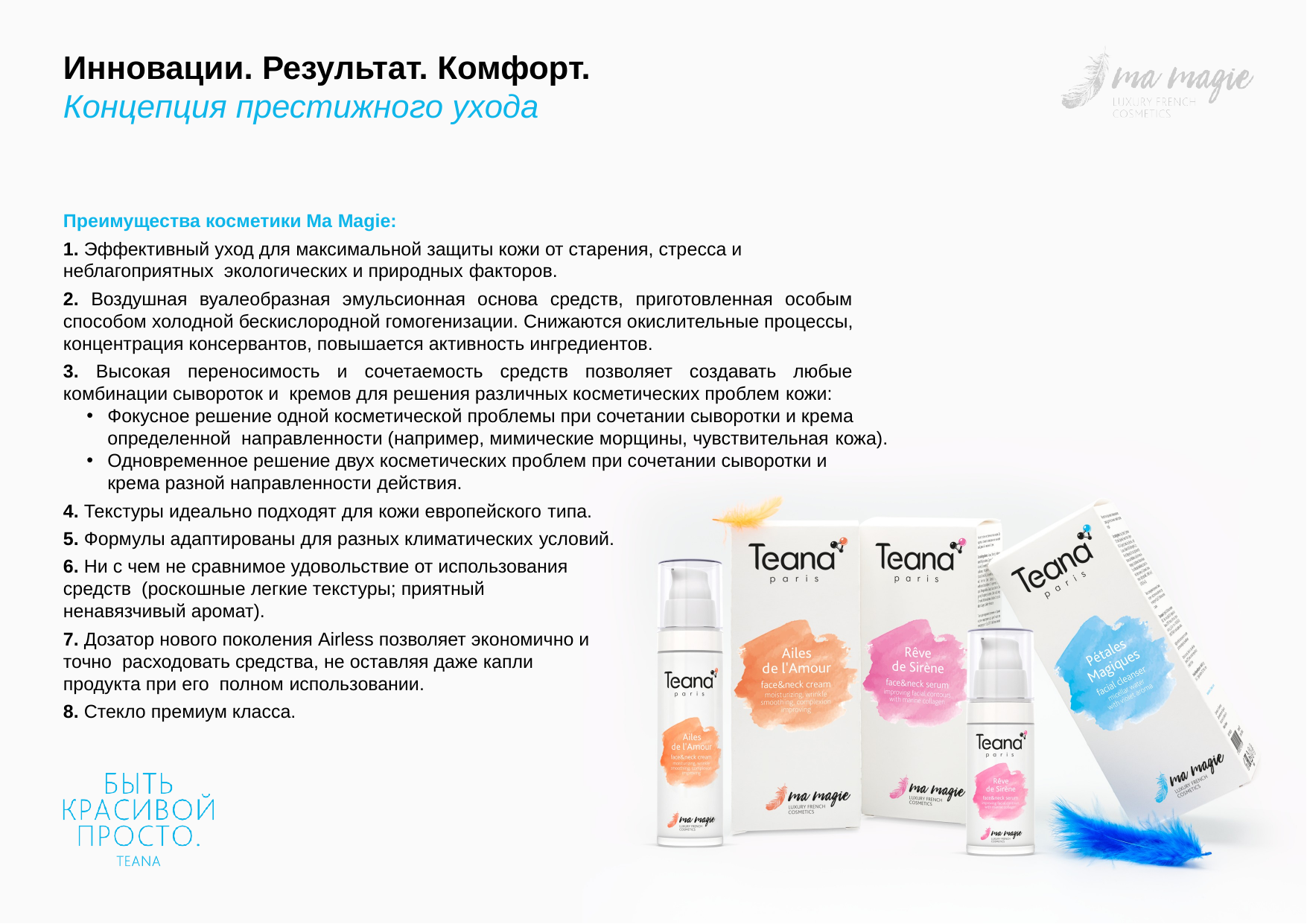

# Инновации. Результат. Комфорт.
Концепция престижного ухода

Преимущества косметики Ma Magie:
1. Эффективный уход для максимальной защиты кожи от старения, стресса и неблагоприятных  экологических и природных факторов.
2. Воздушная вуалеобразная эмульсионная основа средств, приготовленная особым способом холодной бескислородной гомогенизации. Снижаются окислительные процессы, концентрация консервантов, повышается активность ингредиентов.
3. Высокая переносимость и сочетаемость средств позволяет создавать любые комбинации сывороток и  кремов для решения различных косметических проблем кожи:
Фокусное решение одной косметической проблемы при сочетании сыворотки и крема определенной  направленности (например, мимические морщины, чувствительная кожа).
Одновременное решение двух косметических проблем при сочетании сыворотки и крема разной направленности действия.
4. Текстуры идеально подходят для кожи европейского типа.
5. Формулы адаптированы для разных климатических условий.
6. Ни с чем не сравнимое удовольствие от использования средств  (роскошные легкие текстуры; приятный ненавязчивый аромат).
7. Дозатор нового поколения Airless позволяет экономично и точно  расходовать средства, не оставляя даже капли продукта при его  полном использовании.
8. Стекло премиум класса.